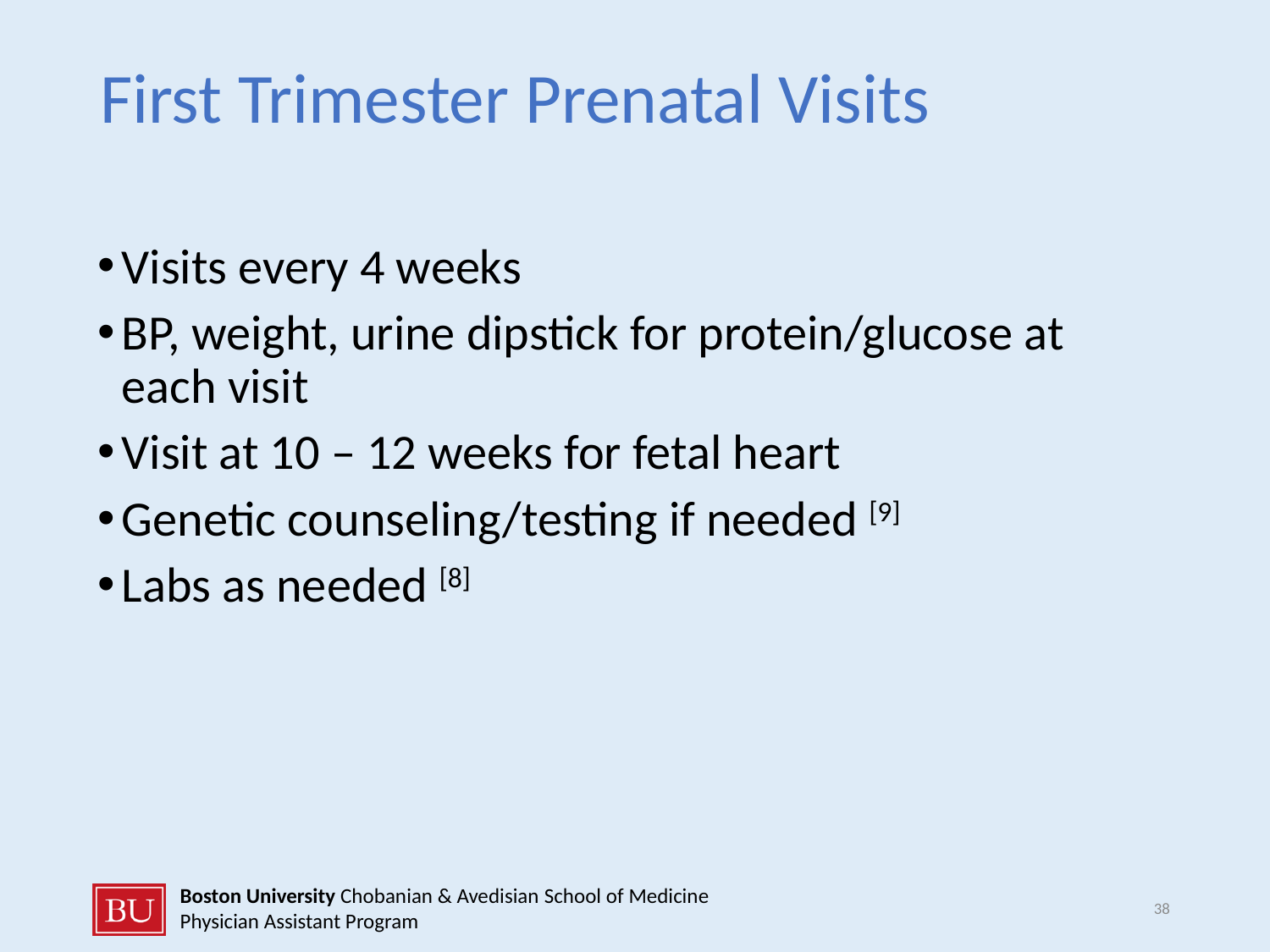

# First Trimester Prenatal Visits
Visits every 4 weeks
BP, weight, urine dipstick for protein/glucose at each visit
Visit at 10 – 12 weeks for fetal heart
Genetic counseling/testing if needed [9]
Labs as needed [8]

38